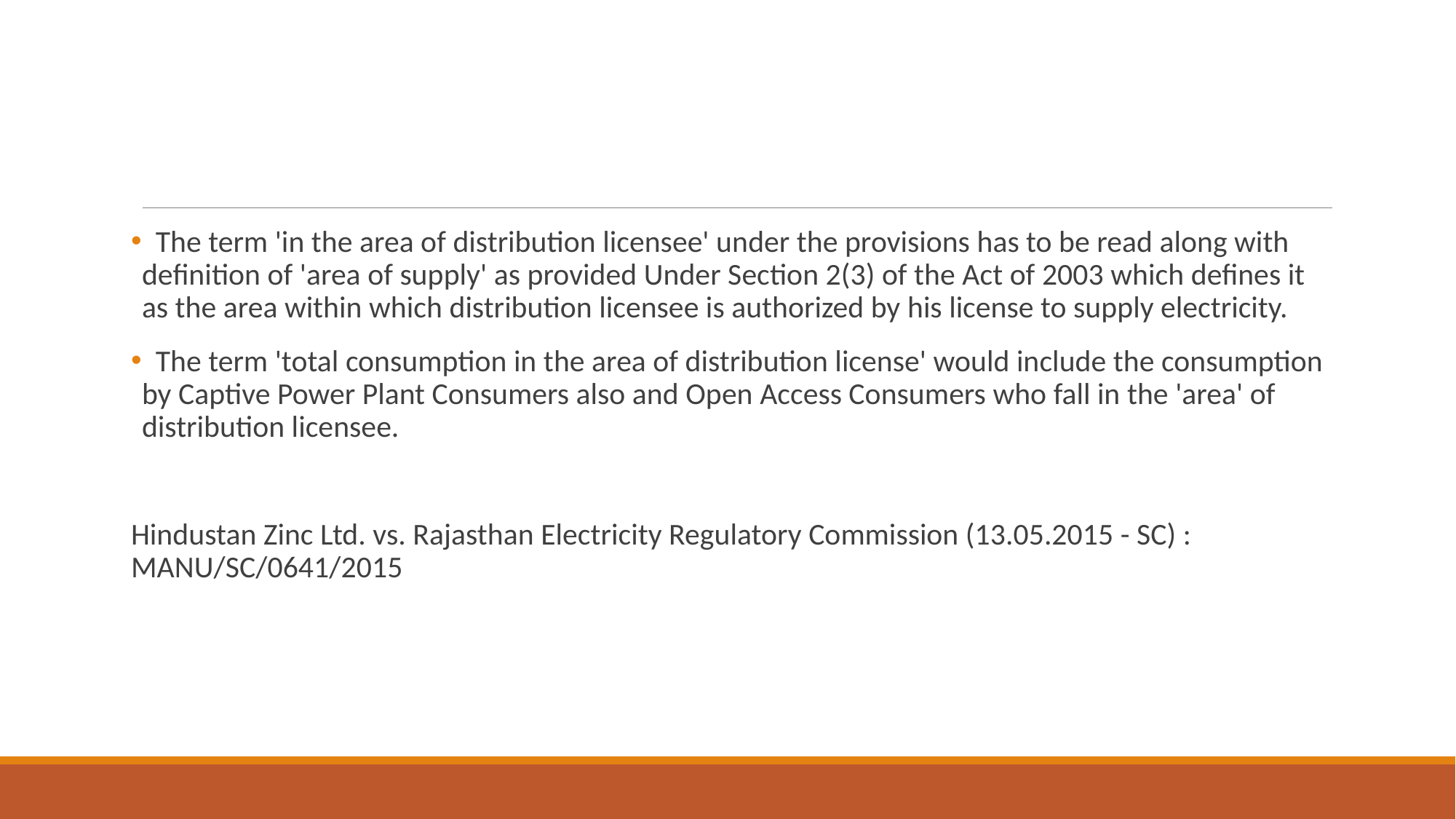

#
  The term 'in the area of distribution licensee' under the provisions has to be read along with definition of 'area of supply' as provided Under Section 2(3) of the Act of 2003 which defines it as the area within which distribution licensee is authorized by his license to supply electricity.
  The term 'total consumption in the area of distribution license' would include the consumption by Captive Power Plant Consumers also and Open Access Consumers who fall in the 'area' of distribution licensee.

Hindustan Zinc Ltd. vs. Rajasthan Electricity Regulatory Commission (13.05.2015 - SC) : MANU/SC/0641/2015